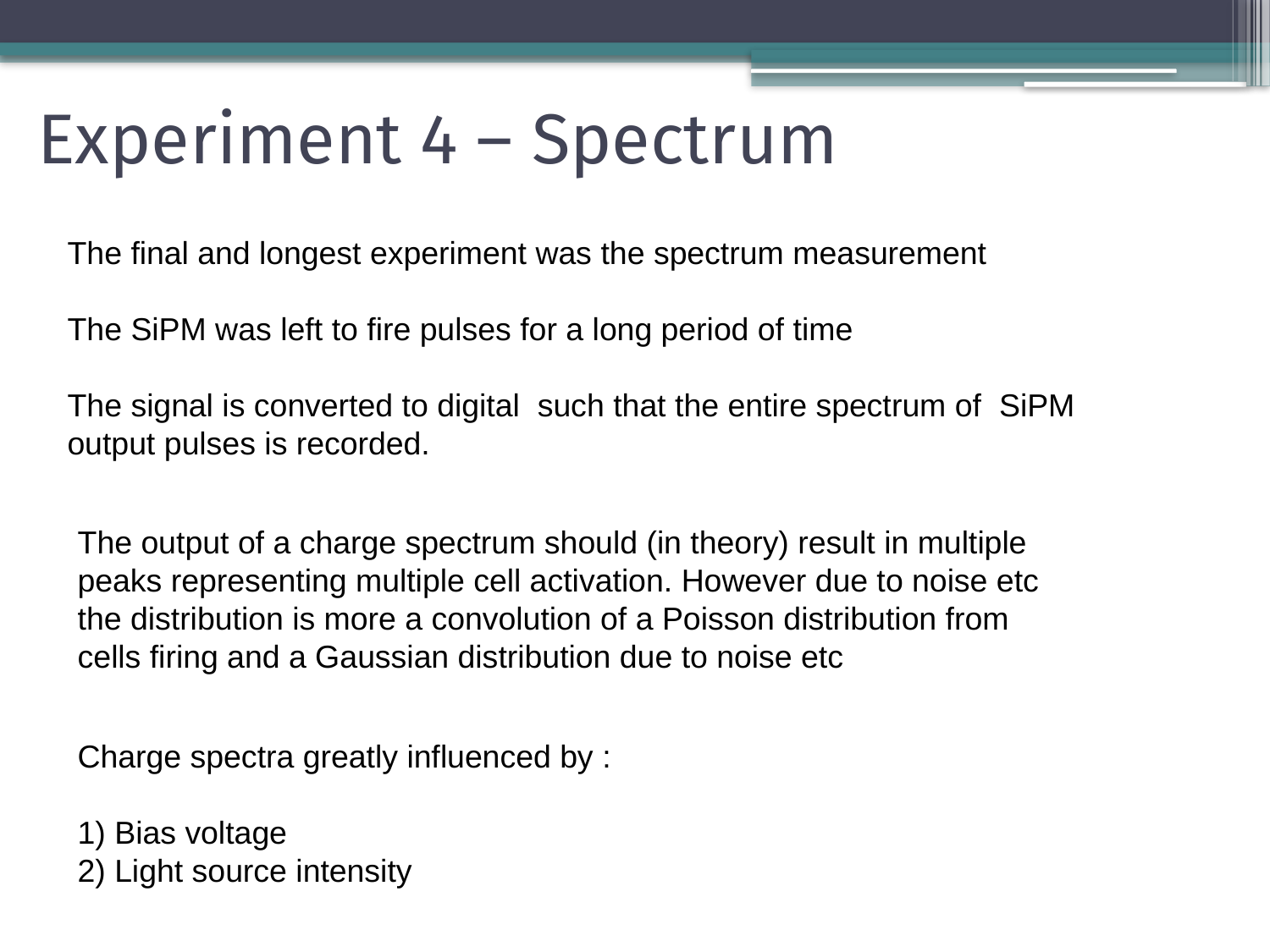

# Experiment 4 – Spectrum
The final and longest experiment was the spectrum measurement

The SiPM was left to fire pulses for a long period of time

The signal is converted to digital  such that the entire spectrum of  SiPM output pulses is recorded.
The output of a charge spectrum should (in theory) result in multiple peaks representing multiple cell activation. However due to noise etc the distribution is more a convolution of a Poisson distribution from cells firing and a Gaussian distribution due to noise etc
Charge spectra greatly influenced by :

1) Bias voltage
2) Light source intensity